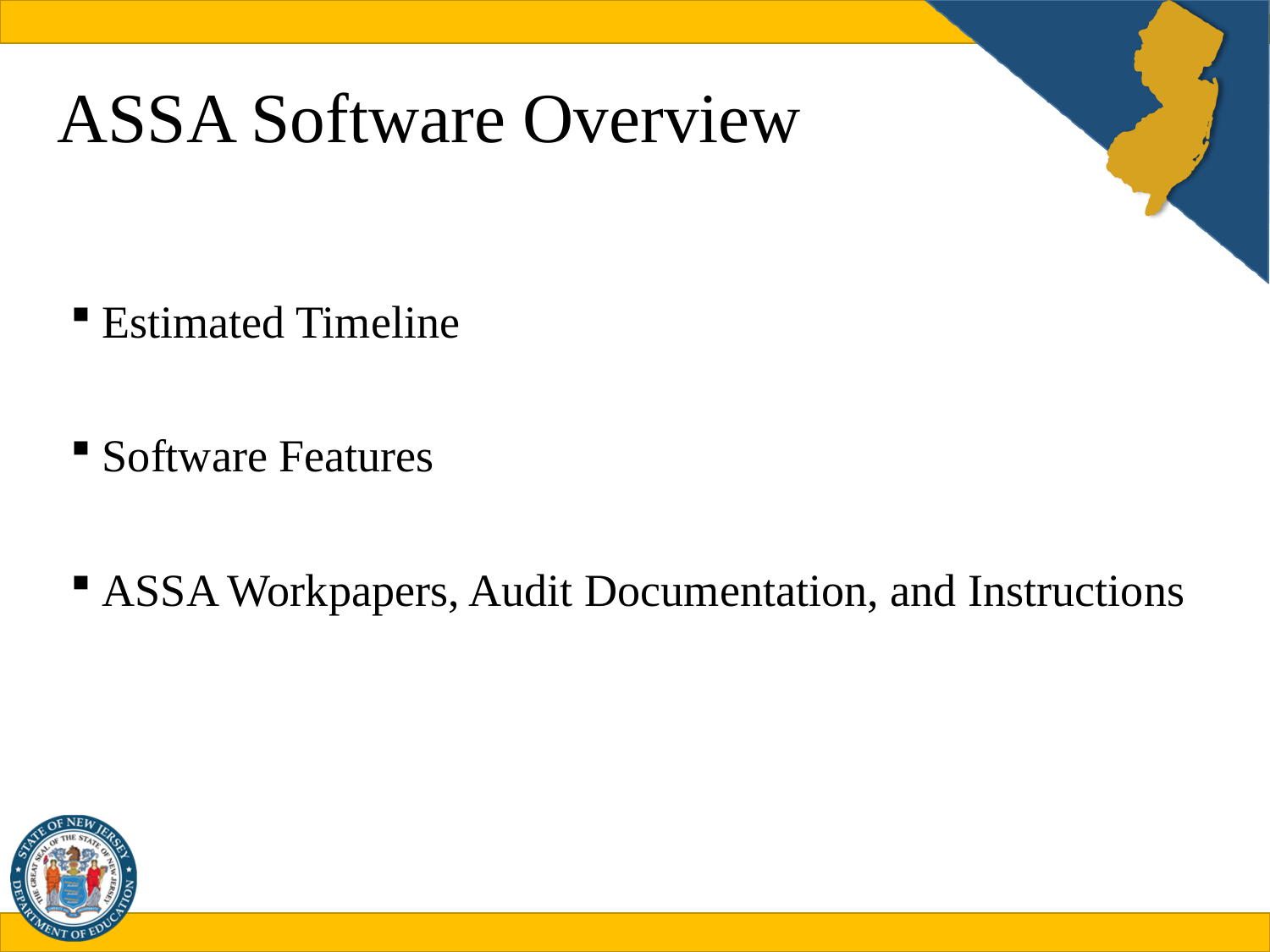

# ASSA Software Overview

Estimated Timeline

Software Features

ASSA Workpapers, Audit Documentation, and Instructions